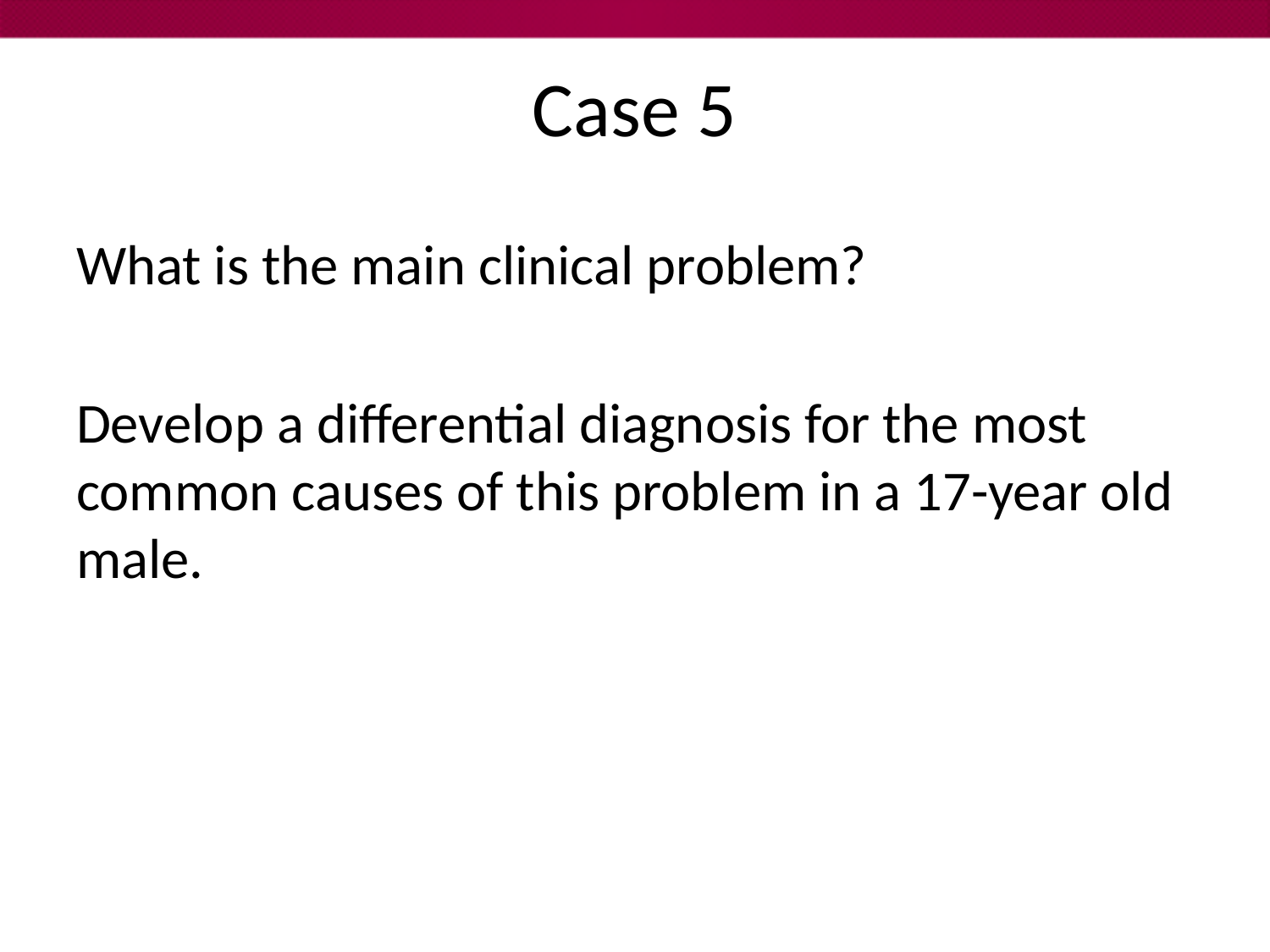

# Case 5
What is the main clinical problem?

Develop a differential diagnosis for the most common causes of this problem in a 17-year old male.